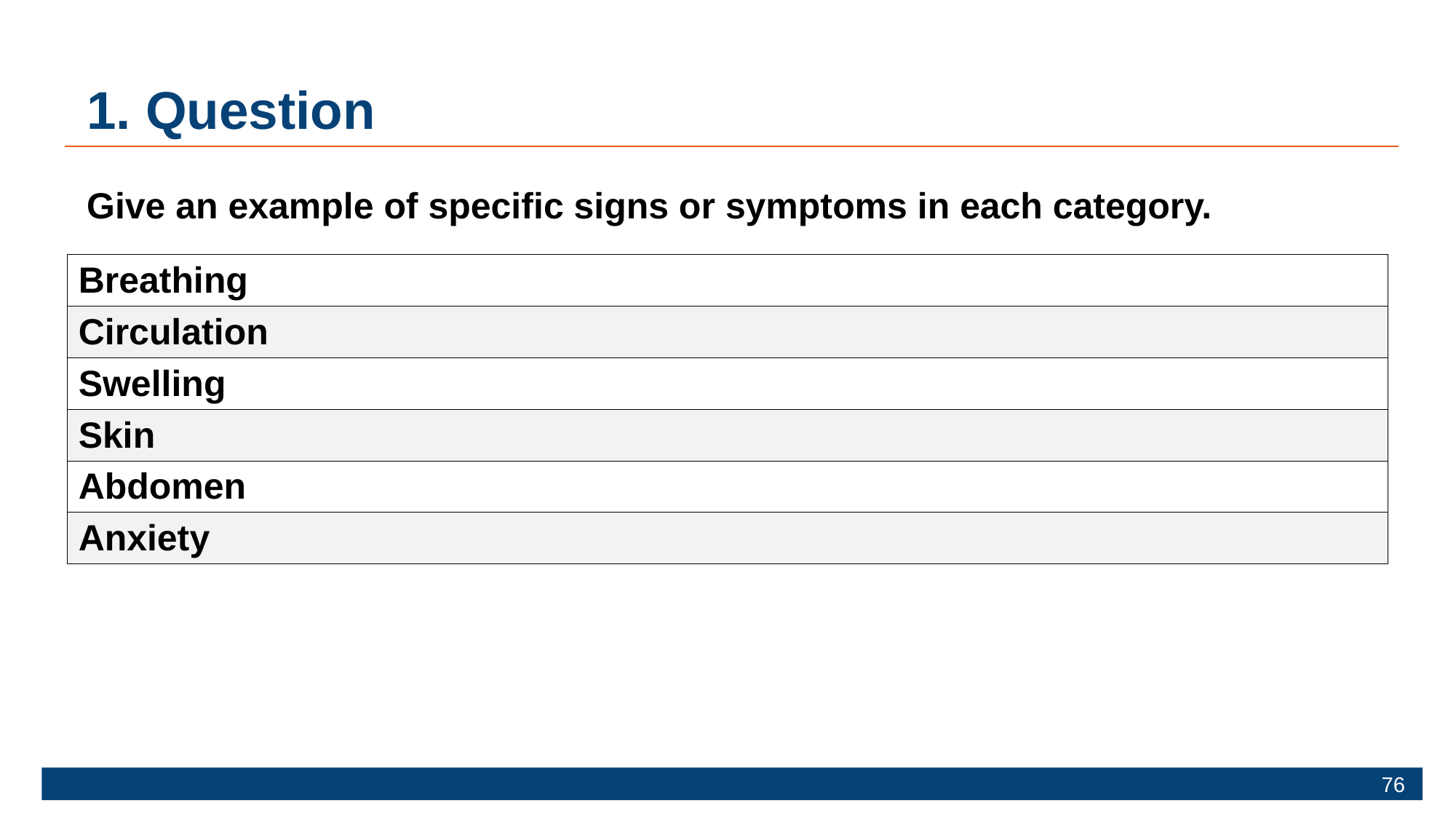

# 1. Question
Give an example of specific signs or symptoms in each category.

| Breathing |  |
| --- | --- |
| Circulation |  |
| Swelling |  |
| Skin |  |
| Abdomen |  |
| Anxiety |  |
76